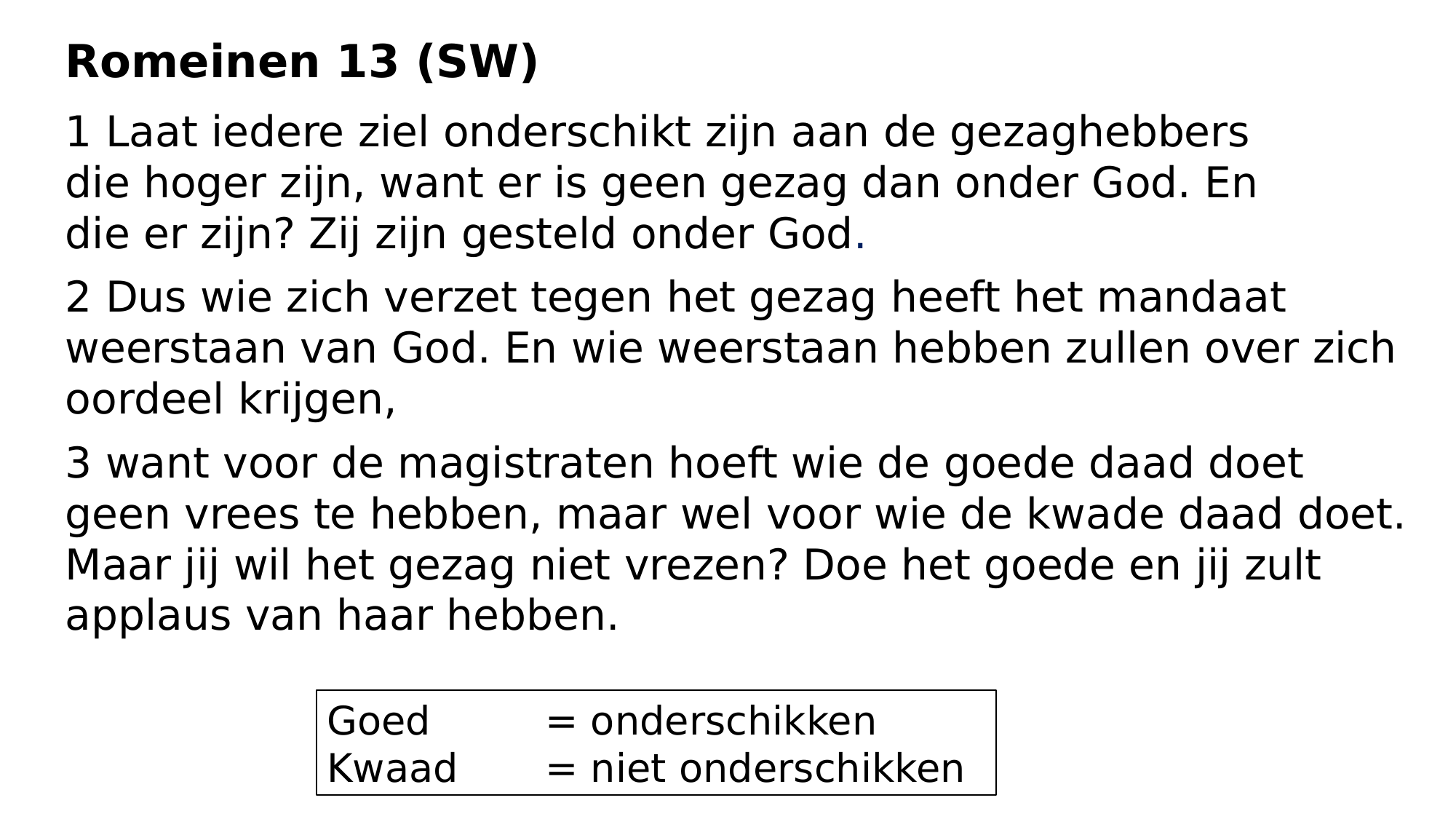

Romeinen 13 (SW)
1 Laat iedere ziel onderschikt zijn aan de gezaghebbers die hoger zijn, want er is geen gezag dan onder God. En die er zijn? Zij zijn gesteld onder God.
2 Dus wie zich verzet tegen het gezag heeft het mandaat weerstaan van God. En wie weerstaan hebben zullen over zich oordeel krijgen,
3 want voor de magistraten hoeft wie de goede daad doet geen vrees te hebben, maar wel voor wie de kwade daad doet. Maar jij wil het gezag niet vrezen? Doe het goede en jij zult applaus van haar hebben.
Goed 	= onderschikken
Kwaad	= niet onderschikken